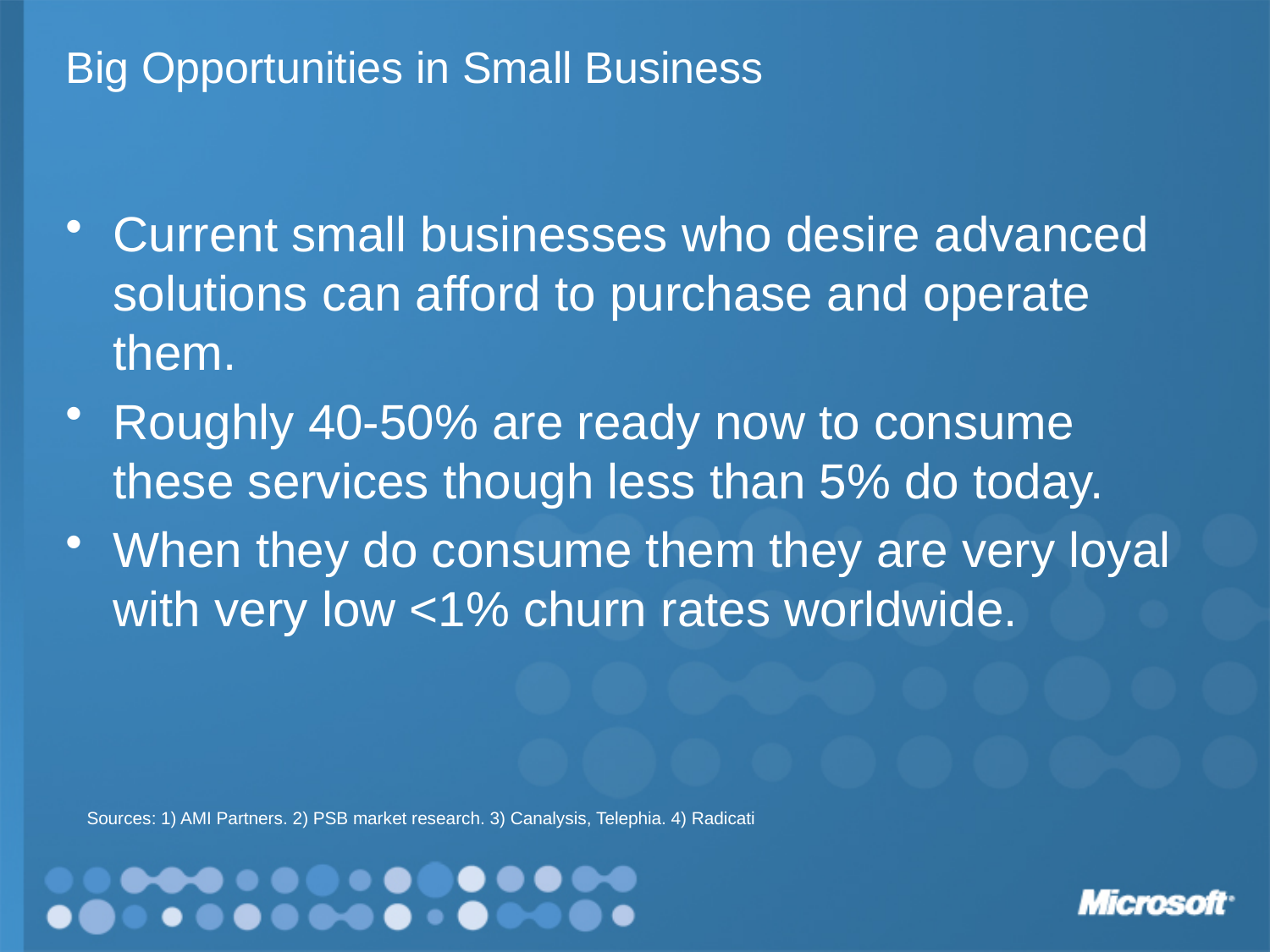

# Big Opportunities in Small Business
Current small businesses who desire advanced solutions can afford to purchase and operate them.
Roughly 40-50% are ready now to consume these services though less than 5% do today.
When they do consume them they are very loyal with very low <1% churn rates worldwide.
Sources: 1) AMI Partners. 2) PSB market research. 3) Canalysis, Telephia. 4) Radicati